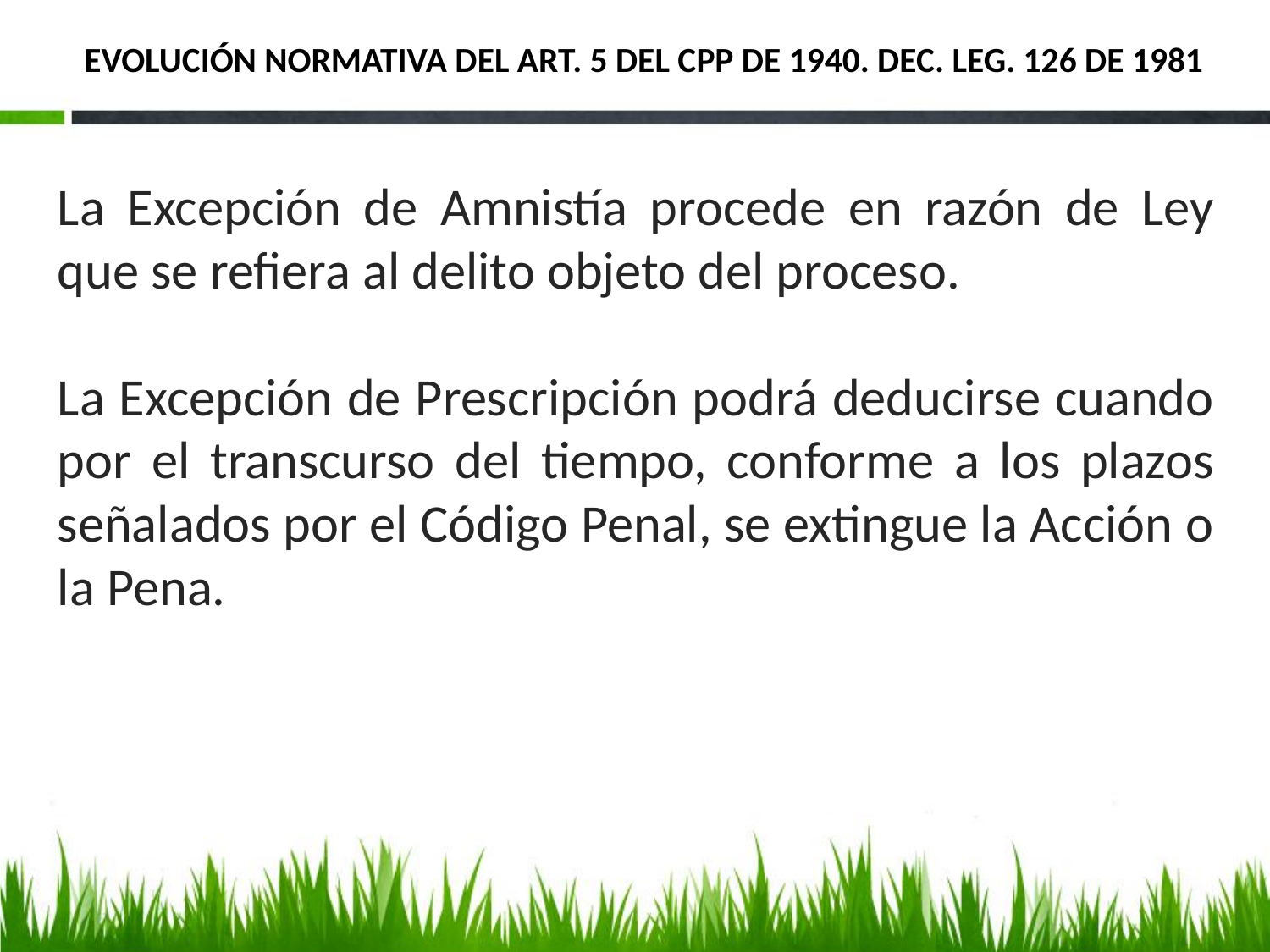

# EVOLUCIÓN NORMATIVA DEL ART. 5 DEL CPP DE 1940. DEC. LEG. 126 DE 1981
La Excepción de Amnistía procede en razón de Ley que se refiera al delito objeto del proceso.

La Excepción de Prescripción podrá deducirse cuando por el transcurso del tiempo, conforme a los plazos señalados por el Código Penal, se extingue la Acción o la Pena.